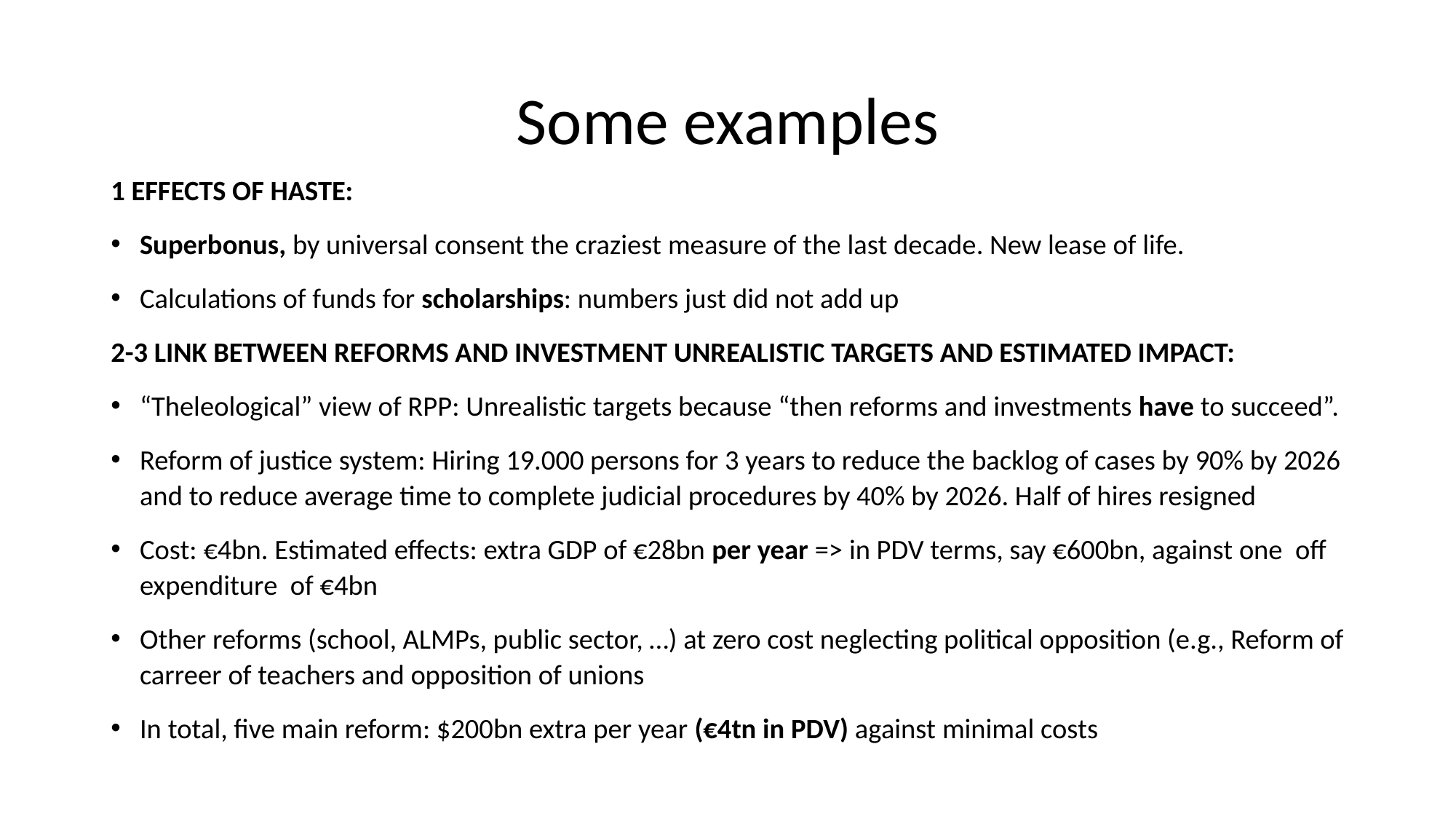

# Some examples
1 EFFECTS OF HASTE:
Superbonus, by universal consent the craziest measure of the last decade. New lease of life.
Calculations of funds for scholarships: numbers just did not add up
2-3 LINK BETWEEN REFORMS AND INVESTMENT UNREALISTIC TARGETS AND ESTIMATED IMPACT:
“Theleological” view of RPP: Unrealistic targets because “then reforms and investments have to succeed”.
Reform of justice system: Hiring 19.000 persons for 3 years to reduce the backlog of cases by 90% by 2026 and to reduce average time to complete judicial procedures by 40% by 2026. Half of hires resigned
Cost: €4bn. Estimated effects: extra GDP of €28bn per year => in PDV terms, say €600bn, against one  off expenditure  of €4bn
Other reforms (school, ALMPs, public sector, …) at zero cost neglecting political opposition (e.g., Reform of carreer of teachers and opposition of unions
In total, five main reform: $200bn extra per year (€4tn in PDV) against minimal costs